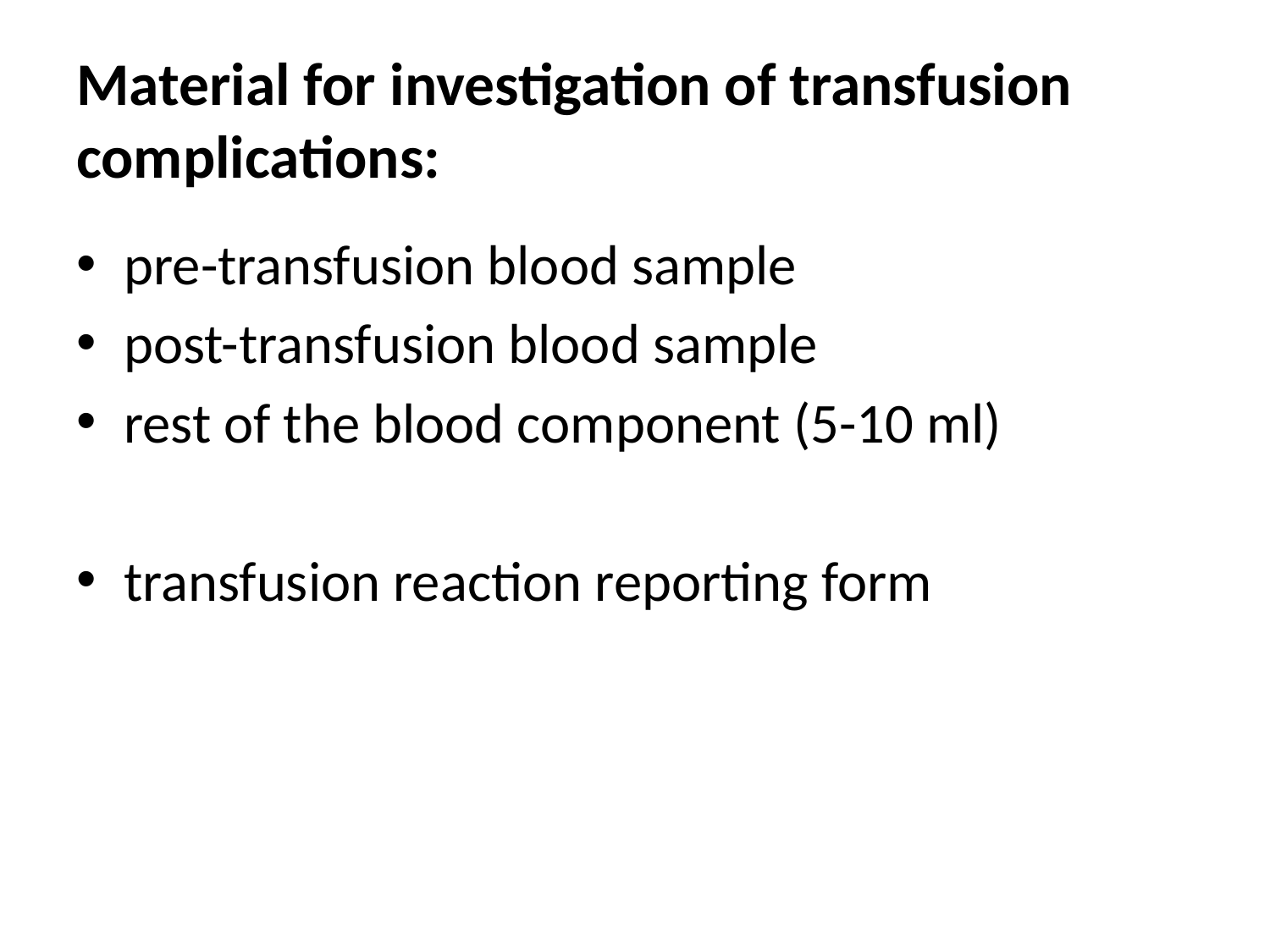

# Material for investigation of transfusion complications:
pre-transfusion blood sample
post-transfusion blood sample
rest of the blood component (5-10 ml)

transfusion reaction reporting form